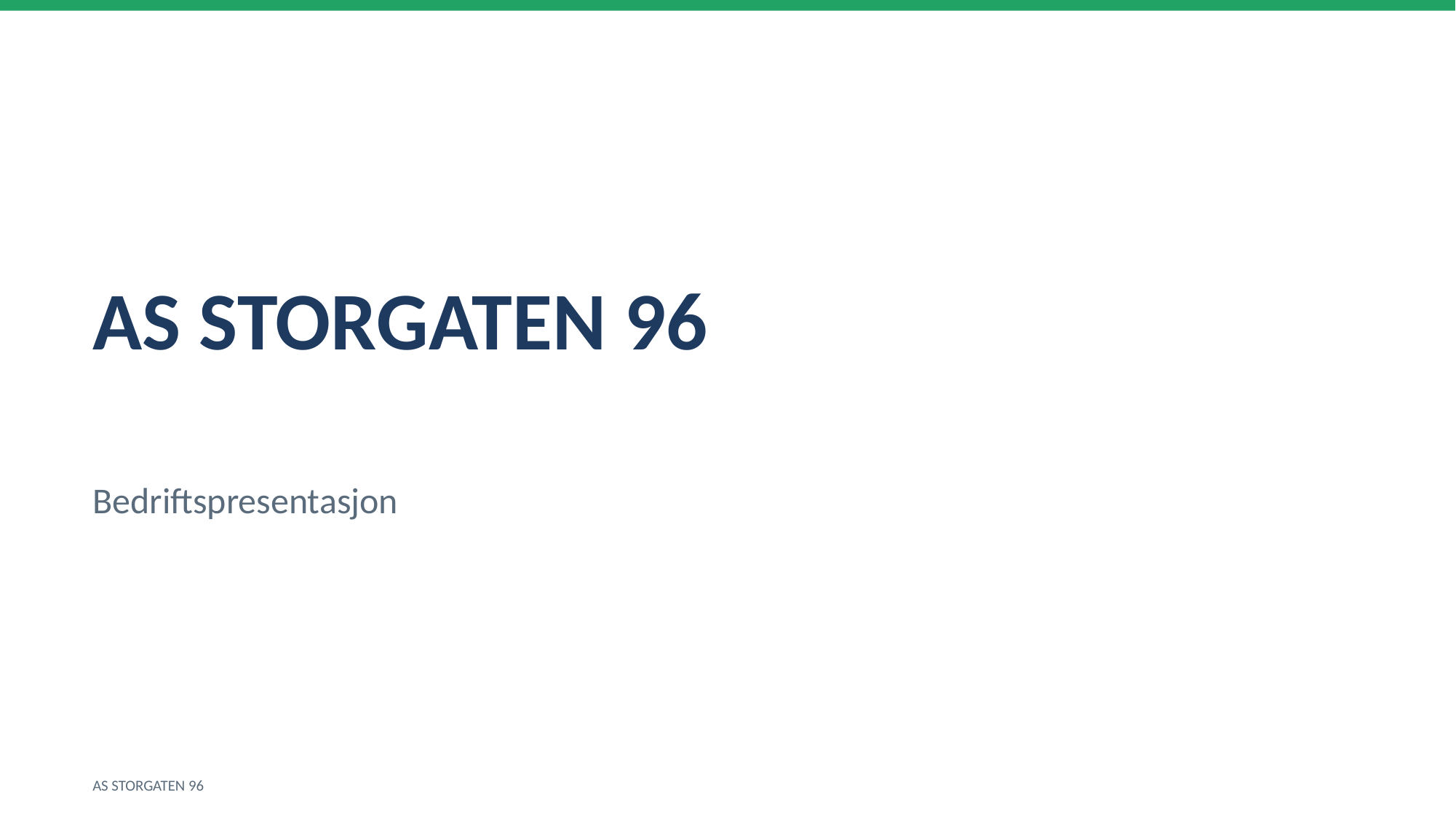

AS STORGATEN 96
Bedriftspresentasjon
AS STORGATEN 96